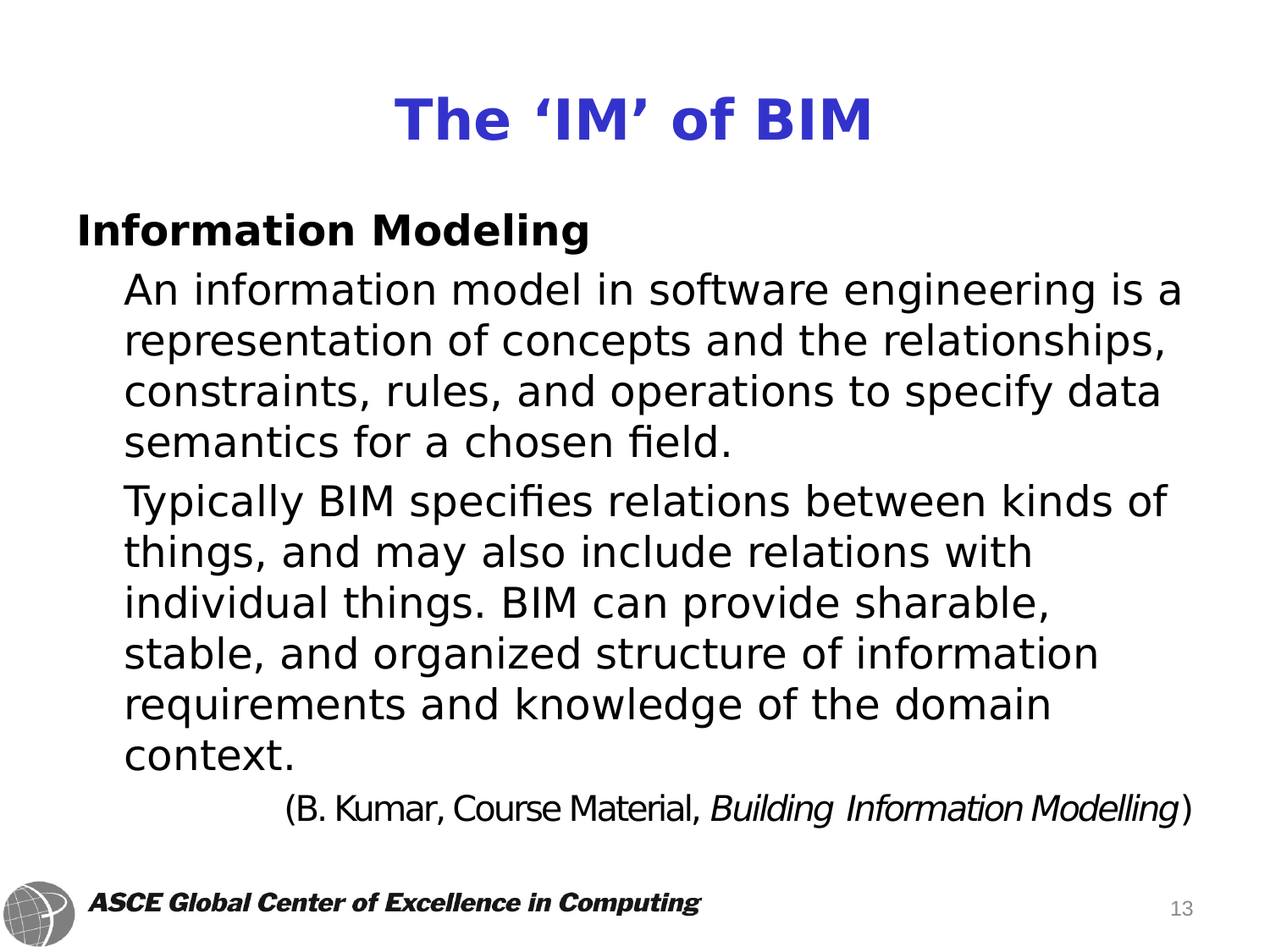

# The ‘IM’ of BIM
Information Modeling
	An information model in software engineering is a representation of concepts and the relationships, constraints, rules, and operations to specify data semantics for a chosen field.
	Typically BIM specifies relations between kinds of things, and may also include relations with individual things. BIM can provide sharable, stable, and organized structure of information requirements and knowledge of the domain context.
(B. Kumar, Course Material, Building Information Modelling)
13